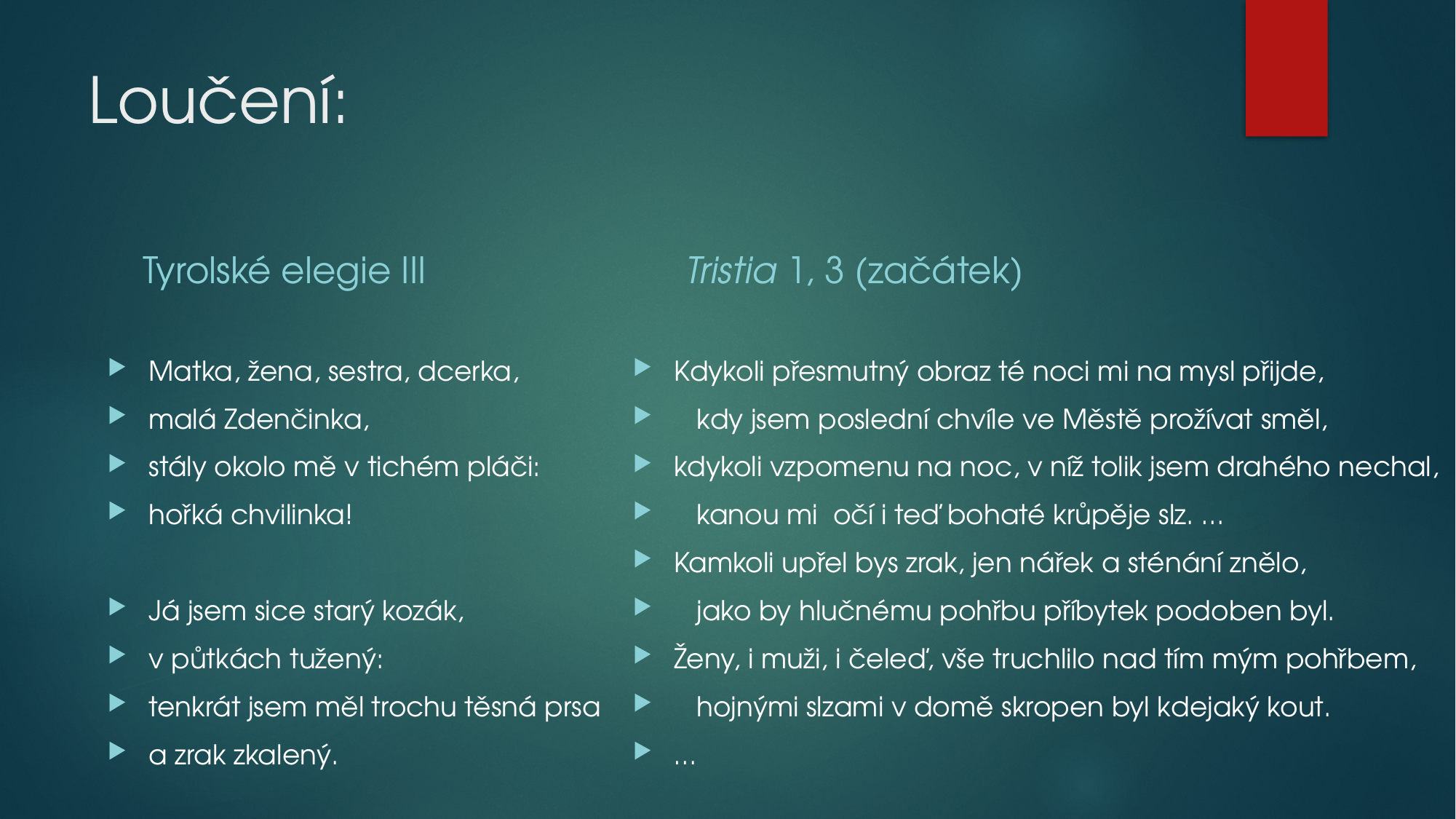

# Loučení:
Tyrolské elegie III
Tristia 1, 3 (začátek)

Kdykoli přesmutný obraz té noci mi na mysl přijde,
   kdy jsem poslední chvíle ve Městě prožívat směl,
kdykoli vzpomenu na noc, v níž tolik jsem drahého nechal,
   kanou mi  očí i teď bohaté krůpěje slz. …
Kamkoli upřel bys zrak, jen nářek a sténání znělo,
   jako by hlučnému pohřbu příbytek podoben byl.
Ženy, i muži, i čeleď, vše truchlilo nad tím mým pohřbem,
   hojnými slzami v domě skropen byl kdejaký kout.
…

Matka, žena, sestra, dcerka,
malá Zdenčinka,
stály okolo mě v tichém pláči:
hořká chvilinka!

Já jsem sice starý kozák,
v půtkách tužený:
tenkrát jsem měl trochu těsná prsa
a zrak zkalený.